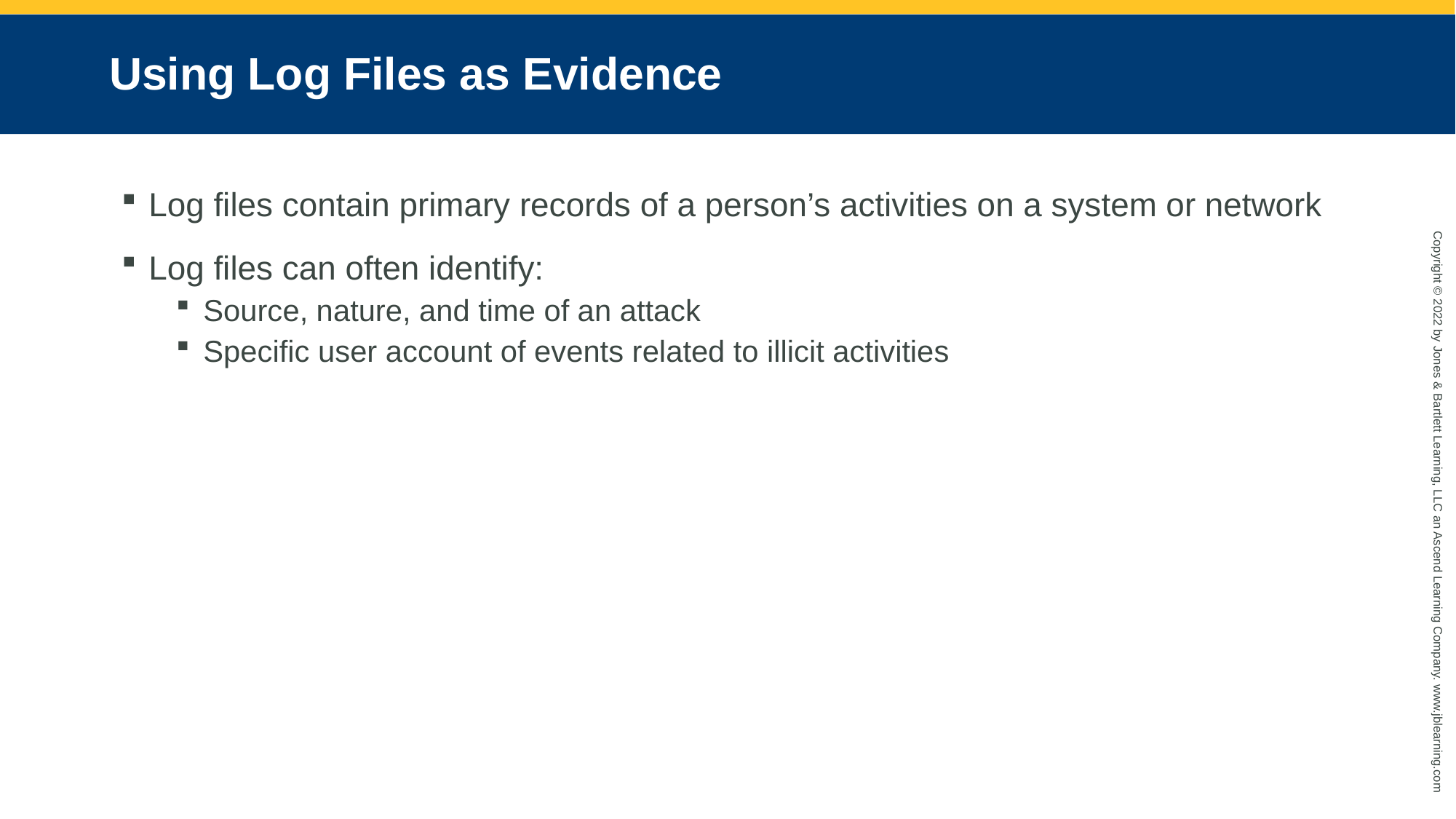

# Using Log Files as Evidence
Log files contain primary records of a person’s activities on a system or network
Log files can often identify:
Source, nature, and time of an attack
Specific user account of events related to illicit activities